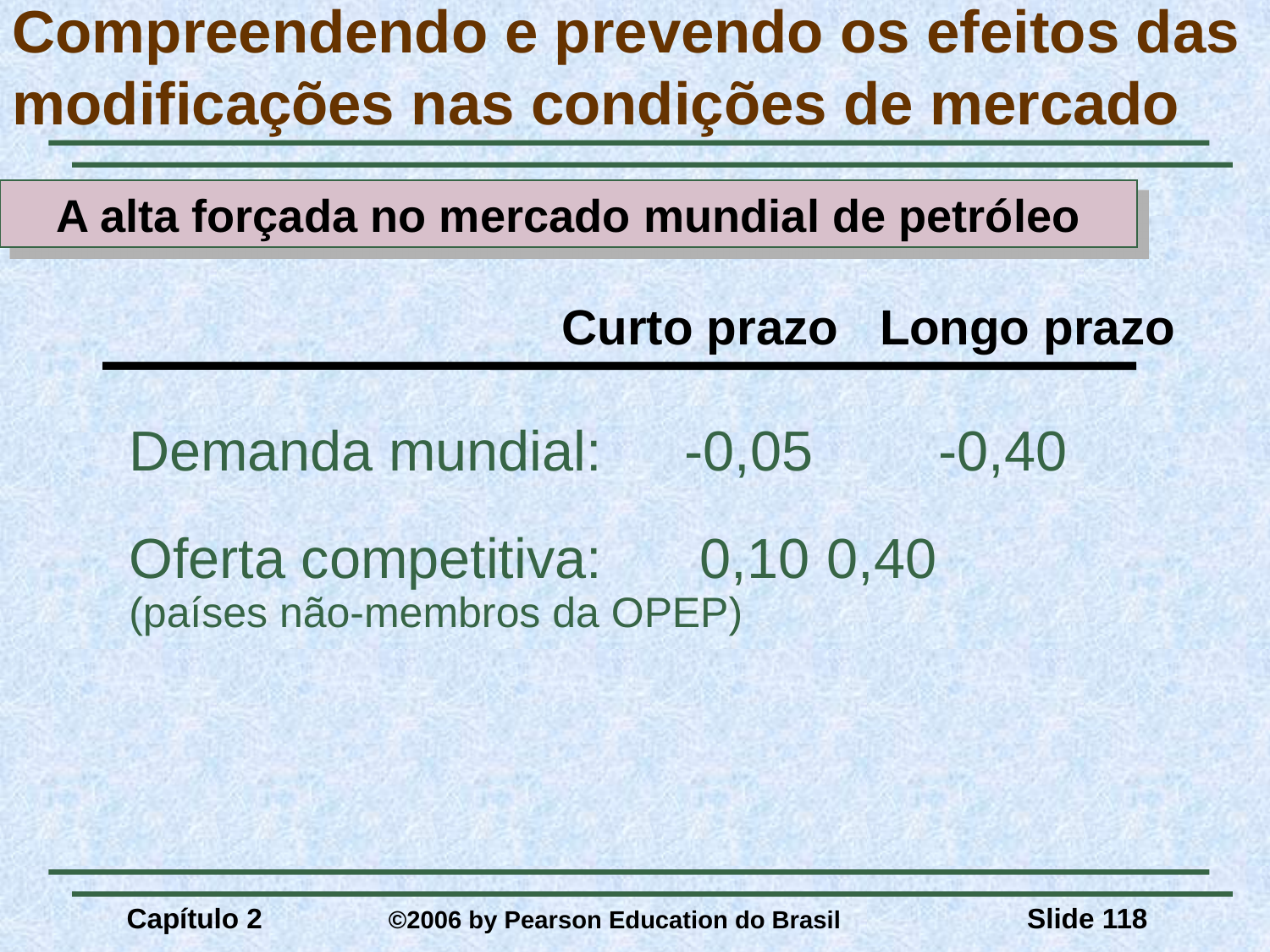

# Compreendendo e prevendo os efeitos das modificações nas condições de mercado
A alta forçada no mercado mundial de petróleo
Curto prazo   Longo prazo

Demanda mundial:	-0,05	-0,40
Oferta competitiva:	 0,10	 0,40
(países não-membros da OPEP)

Capítulo 2	 ©2006 by Pearson Education do Brasil
Slide 118